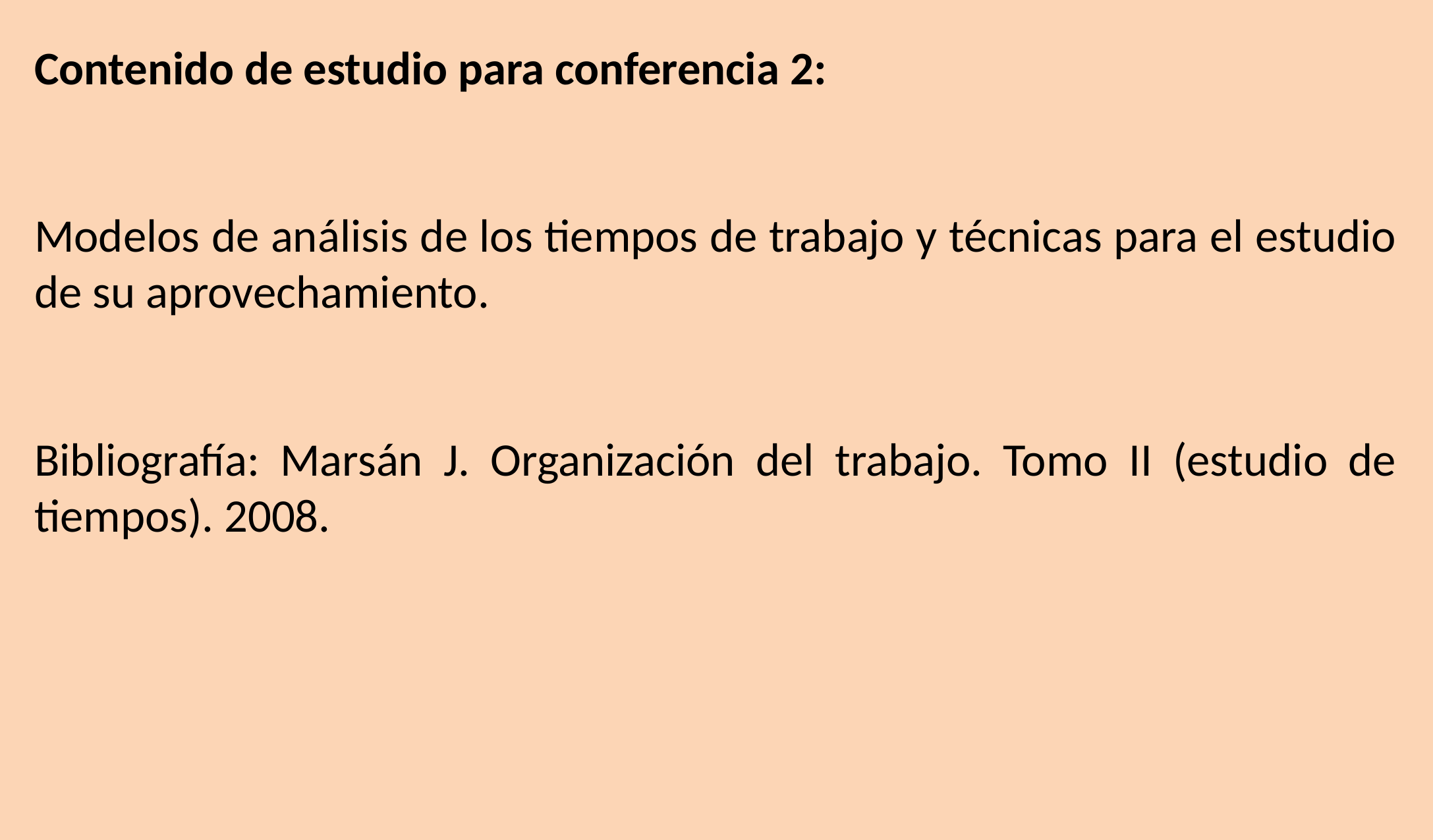

Contenido de estudio para conferencia 2:

Modelos de análisis de los tiempos de trabajo y técnicas para el estudio de su aprovechamiento.

Bibliografía: Marsán J. Organización del trabajo. Tomo II (estudio de tiempos). 2008.